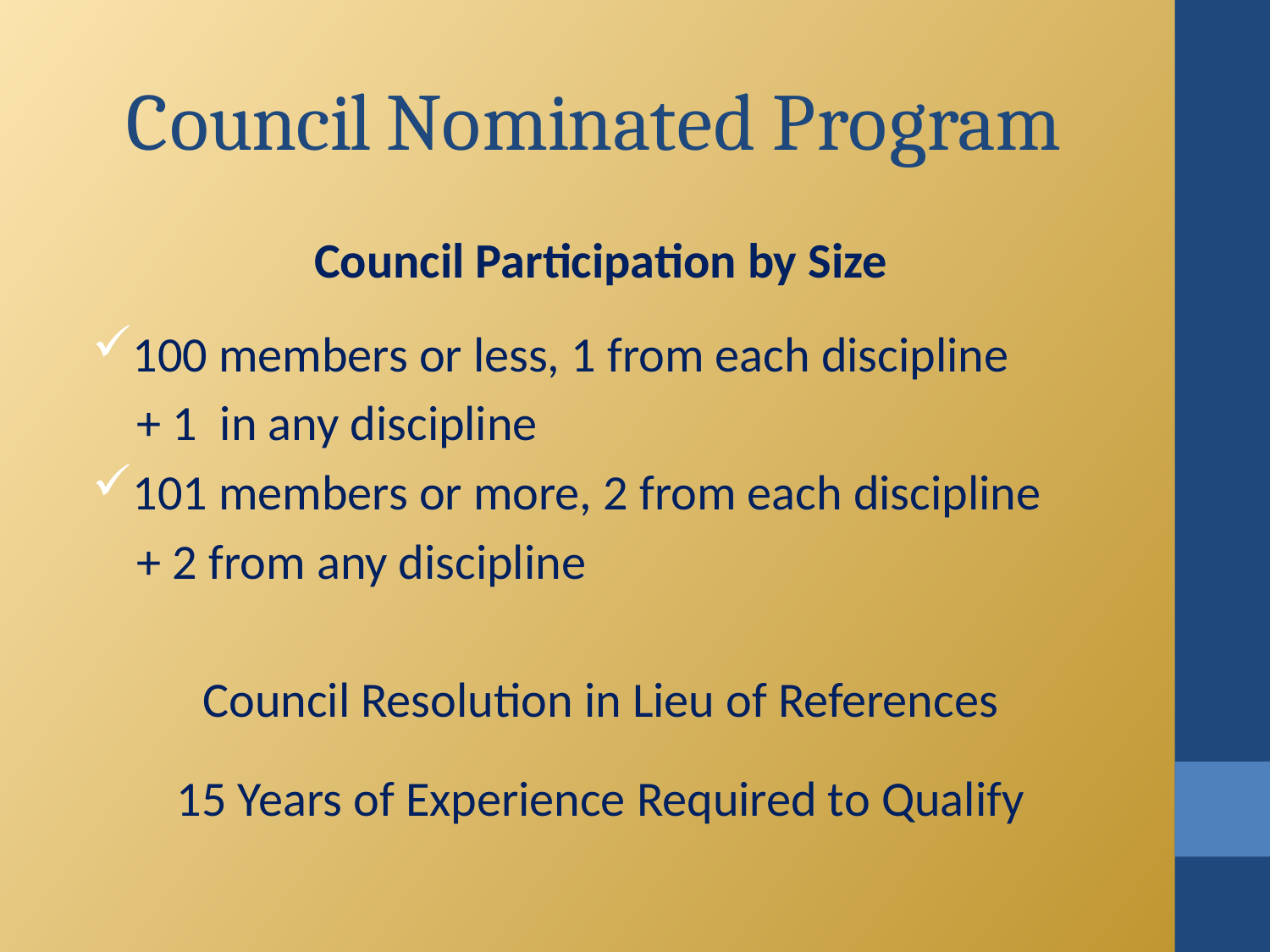

# Council Nominated Program
Council Participation by Size

100 members or less, 1 from each discipline
    + 1  in any discipline
101 members or more, 2 from each discipline
    + 2 from any discipline

Council Resolution in Lieu of References

15 Years of Experience Required to Qualify